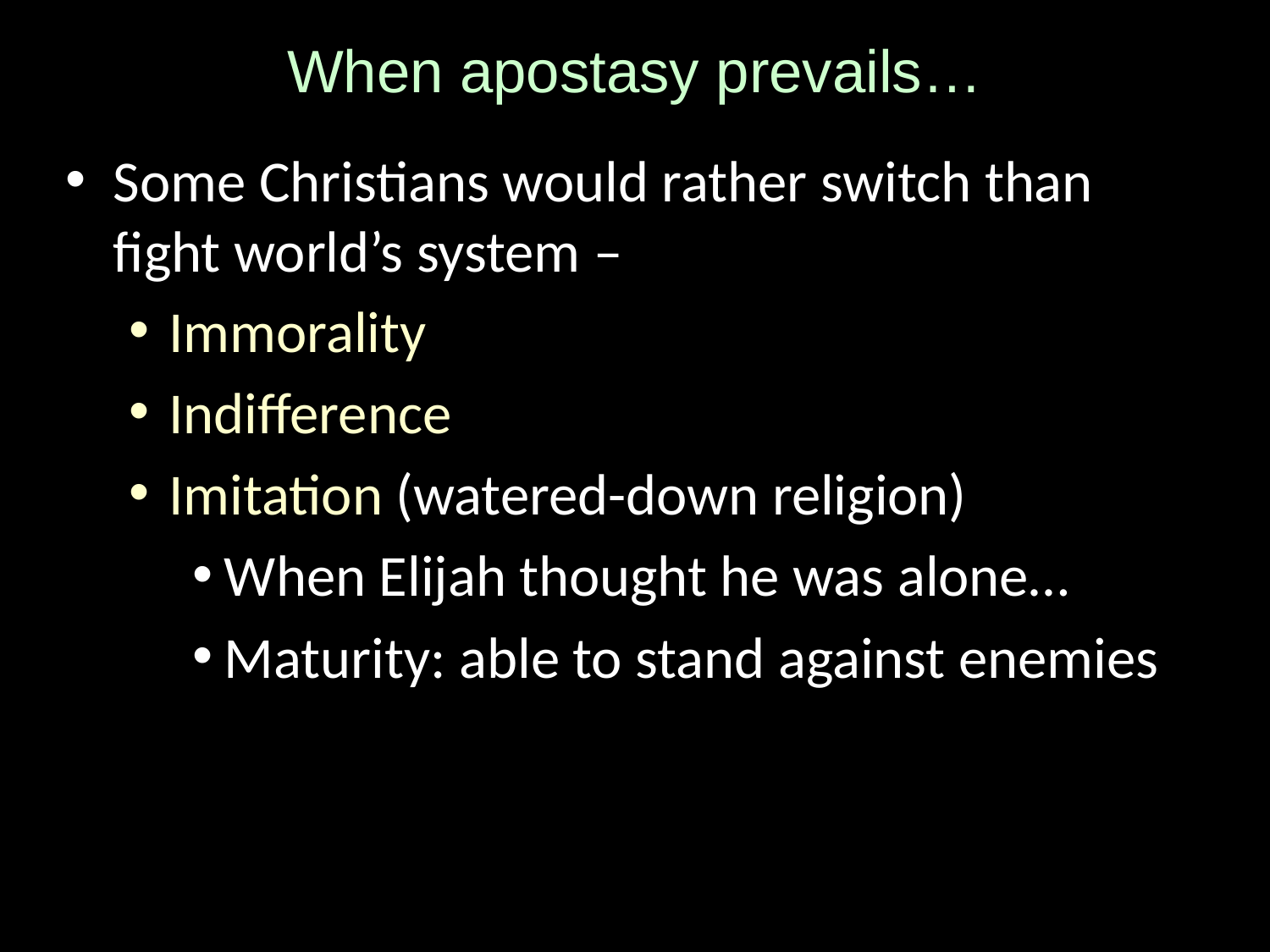

# When apostasy prevails…
Some Christians would rather switch than fight world’s system –
Immorality
Indifference
Imitation (watered-down religion)
When Elijah thought he was alone…
Maturity: able to stand against enemies